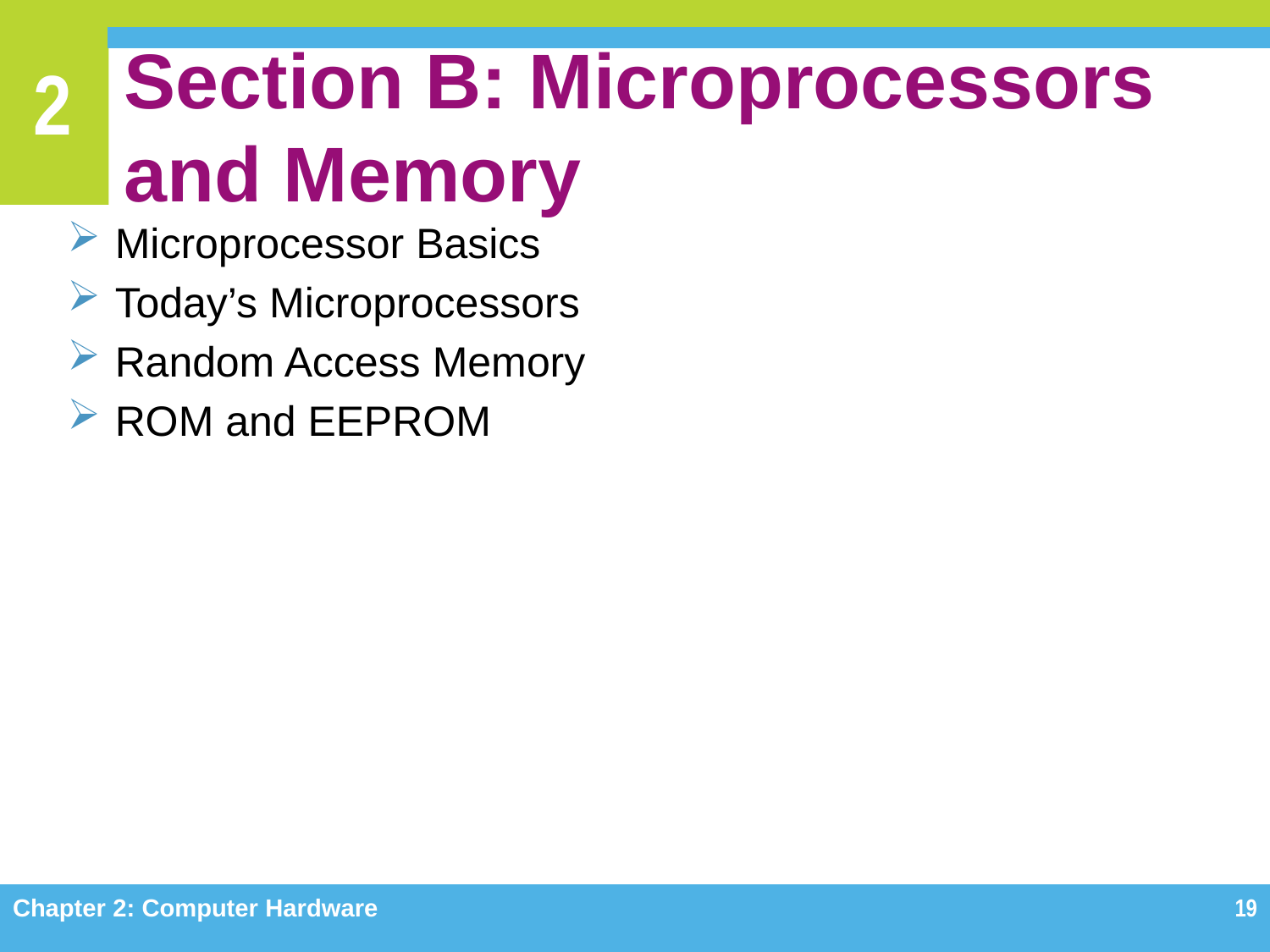

# Section B: Microprocessors and Memory
Microprocessor Basics
Today’s Microprocessors
Random Access Memory
ROM and EEPROM
Chapter 2: Computer Hardware
19